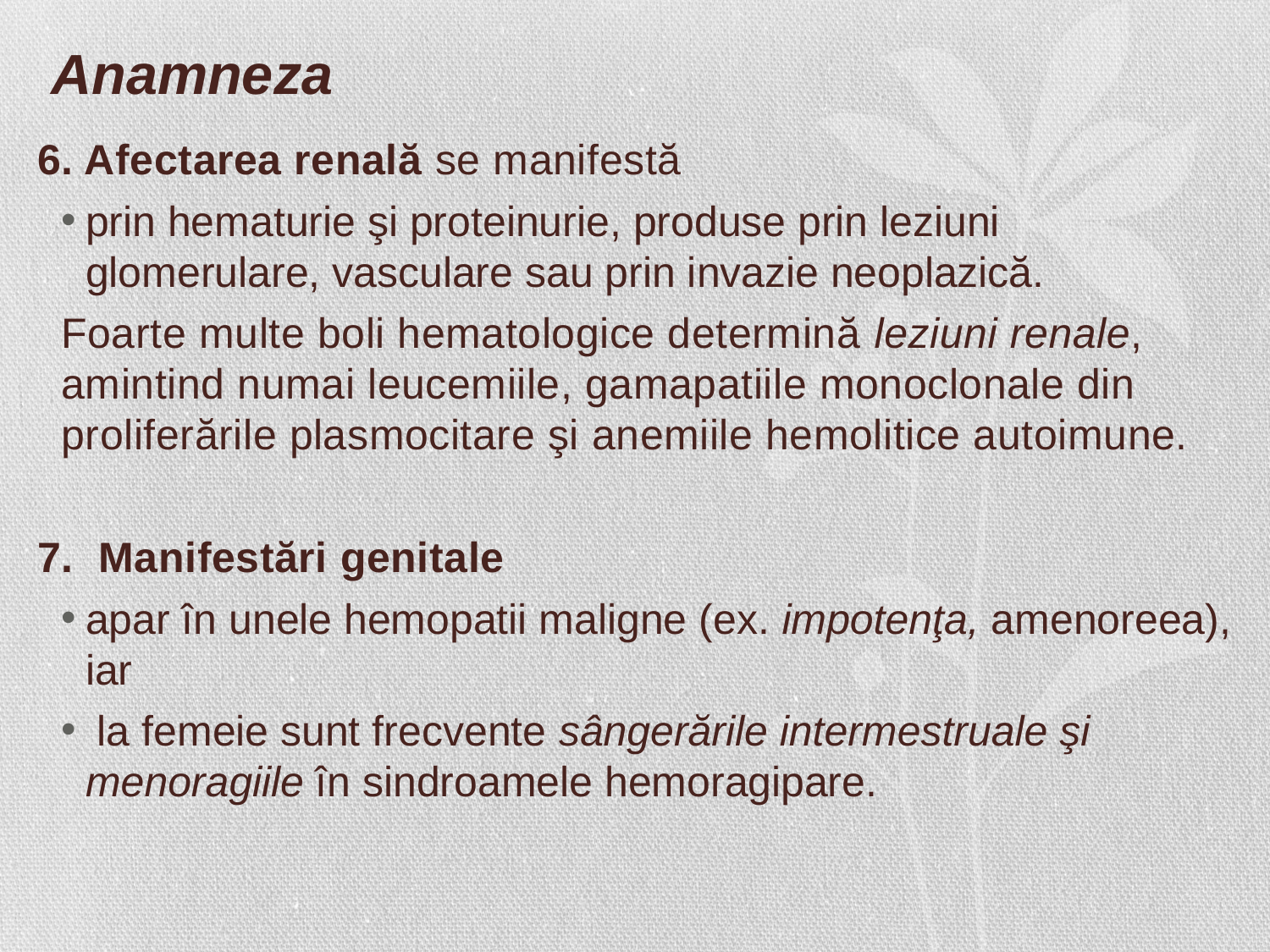

# Anamneza
6. Afectarea renală se manifestă
prin hematurie şi proteinurie, produse prin leziuni glomerulare, vasculare sau prin invazie neoplazică.
	Foarte multe boli hematologice determină leziuni renale, amintind numai leucemiile, gamapatiile monoclonale din proliferările plasmocitare şi anemiile hemolitice autoimune.

7.  Manifestări genitale
apar în unele hemopatii maligne (ex. impotenţa, amenoreea), iar
 la femeie sunt frecvente sângerările intermestruale şi menoragiile în sindroamele hemoragipare.